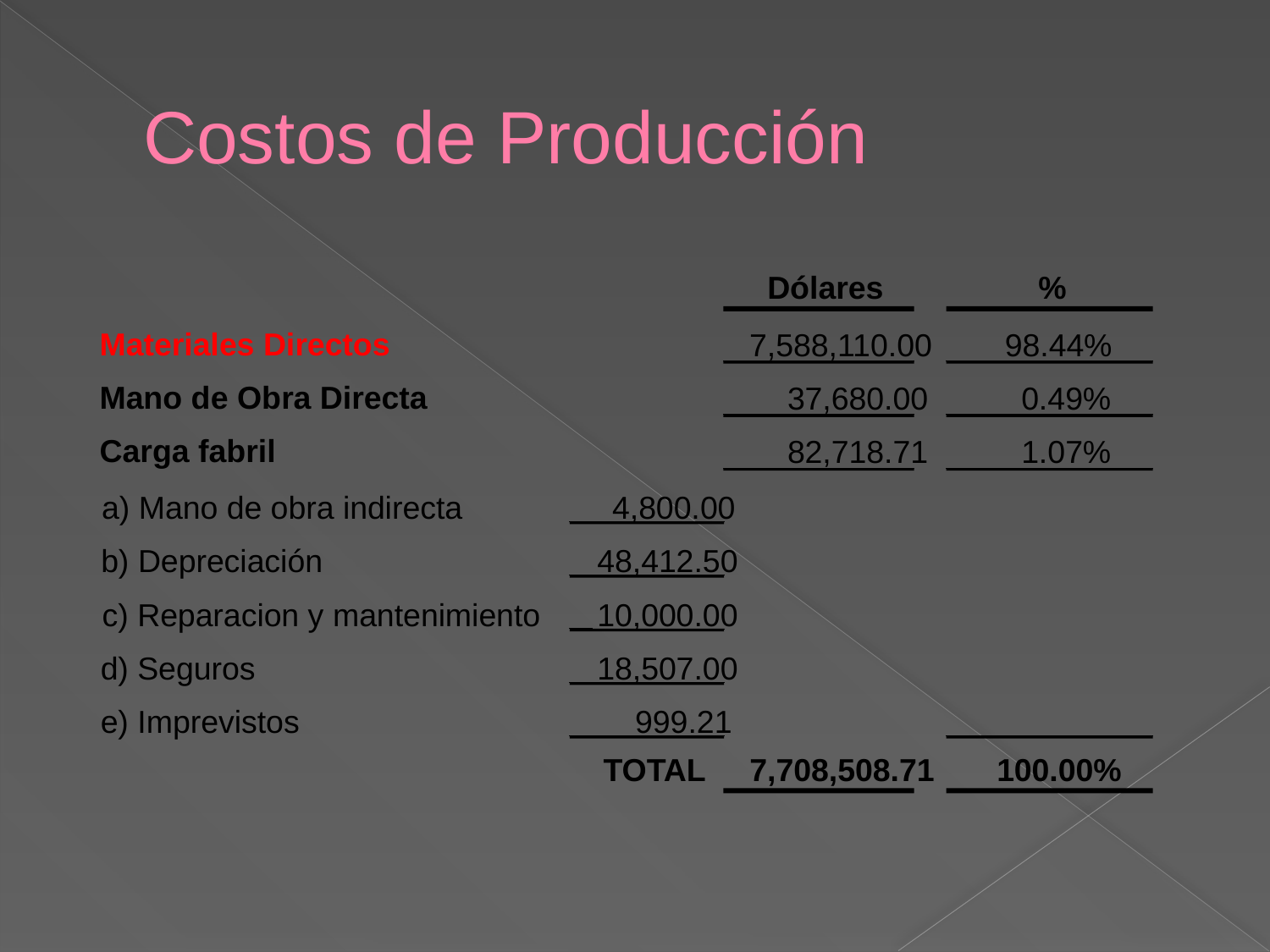

# Costos de Producción

Dólares
%

Materiales Directos
7,588,110.00
98.44%

Mano de Obra Directa
37,680.00
 0.49%

Carga fabril
82,718.71
 1.07%

a) Mano de obra indirecta
4,800.00

b) Depreciación
48,412.50

c) Reparacion y mantenimiento
10,000.00

d) Seguros
18,507.00

e) Imprevistos
999.21

TOTAL
7,708,508.71
100.00%